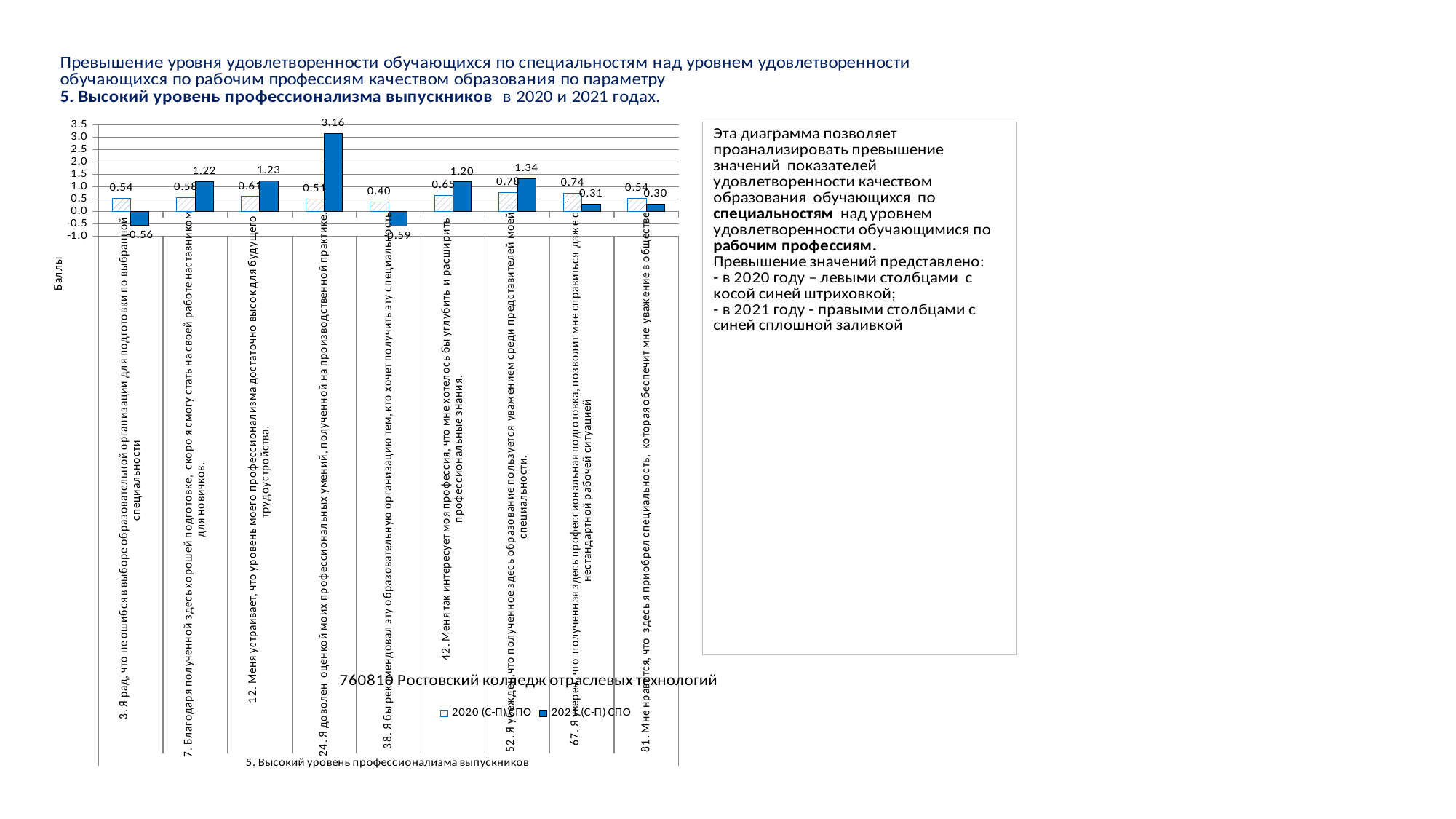

### Chart

| Category | 2020 (С-П) СПО | 2021 (С-П) СПО |
|---|---|---|
| 3. Я рад, что не ошибся в выборе образовательной организации для подготовки по выбранной  специальности | 0.5375000000000005 | -0.5593869731800769 |
| 7. Благодаря полученной здесь хорошей подготовке,  скоро я смогу стать на своей работе наставником для новичков. | 0.5750000000000002 | 1.2222222222222223 |
| 12. Меня устраивает, что уровень моего профессионализма достаточно высок для будущего трудоустройства. | 0.6124999999999998 | 1.2337164750957852 |
| 24. Я доволен  оценкой моих профессиональных умений, полученной на производственной практике.  | 0.5125000000000002 | 3.157088122605364 |
| 38. Я бы рекомендовал эту образовательную организацию тем, кто хочет получить эту специальность | 0.40000000000000036 | -0.5900383141762449 |
| 42. Меня так интересует моя профессия, что мне хотелось бы углубить  и расширить профессиональные знания. | 0.6499999999999995 | 1.1992337164750957 |
| 52. Я убежден,что полученное здесь образование пользуется  уважением среди представителей моей специальности. | 0.7750000000000004 | 1.3409961685823752 |
| 67. Я уверен, что  полученная здесь профессиональная подготовка, позволит мне справиться  даже с нестандартной рабочей ситуацией | 0.7374999999999998 | 0.30651340996168575 |
| 81. Мне нравится, что  здесь я приобрел специальность,  которая обеспечит мне  уважение в обществе | 0.5374999999999996 | 0.3026819923371651 |